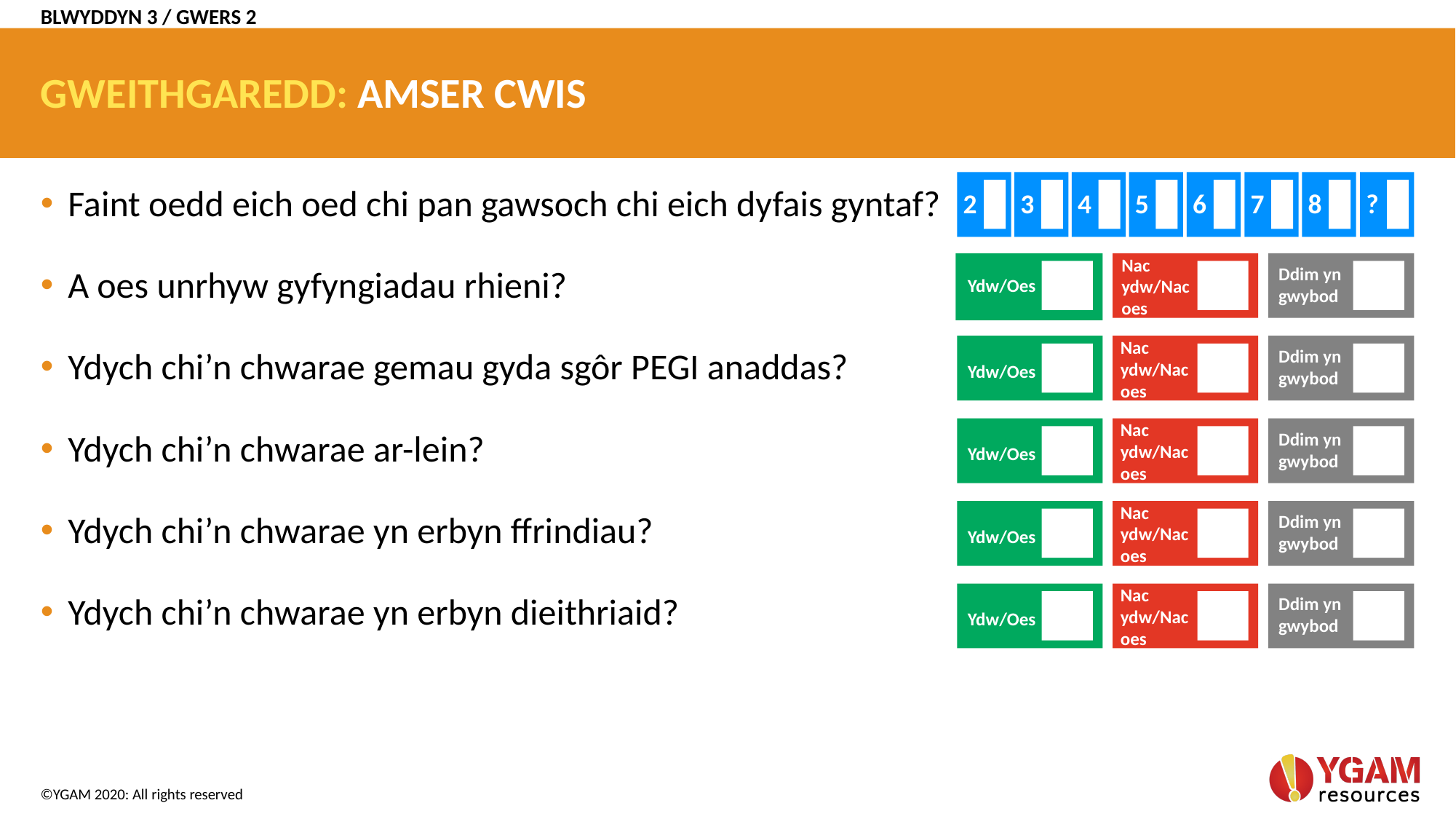

BLWYDDYN 3 / GWERS 2
# GWEITHGAREDD: AMSER CWIS

Faint oedd eich oed chi pan gawsoch chi eich dyfais gyntaf?
A oes unrhyw gyfyngiadau rhieni?
Ydych chi’n chwarae gemau gyda sgôr PEGI anaddas?
Ydych chi’n chwarae ar-lein?
Ydych chi’n chwarae yn erbyn ffrindiau?
Ydych chi’n chwarae yn erbyn dieithriaid?

2
3
4
5
6
7
8
?
Nac ydw/Nac oes

Ddim yn gwybod

Ydw/Oes
Nac ydw/Nac oes

Ddim yn gwybod

Ydw/Oes
Nac ydw/Nac oes

Ddim yn gwybod

Ydw/Oes
Nac ydw/Nac oes

Ddim yn gwybod

Ydw/Oes
Nac ydw/Nac oes

Ddim yn gwybod

Ydw/Oes